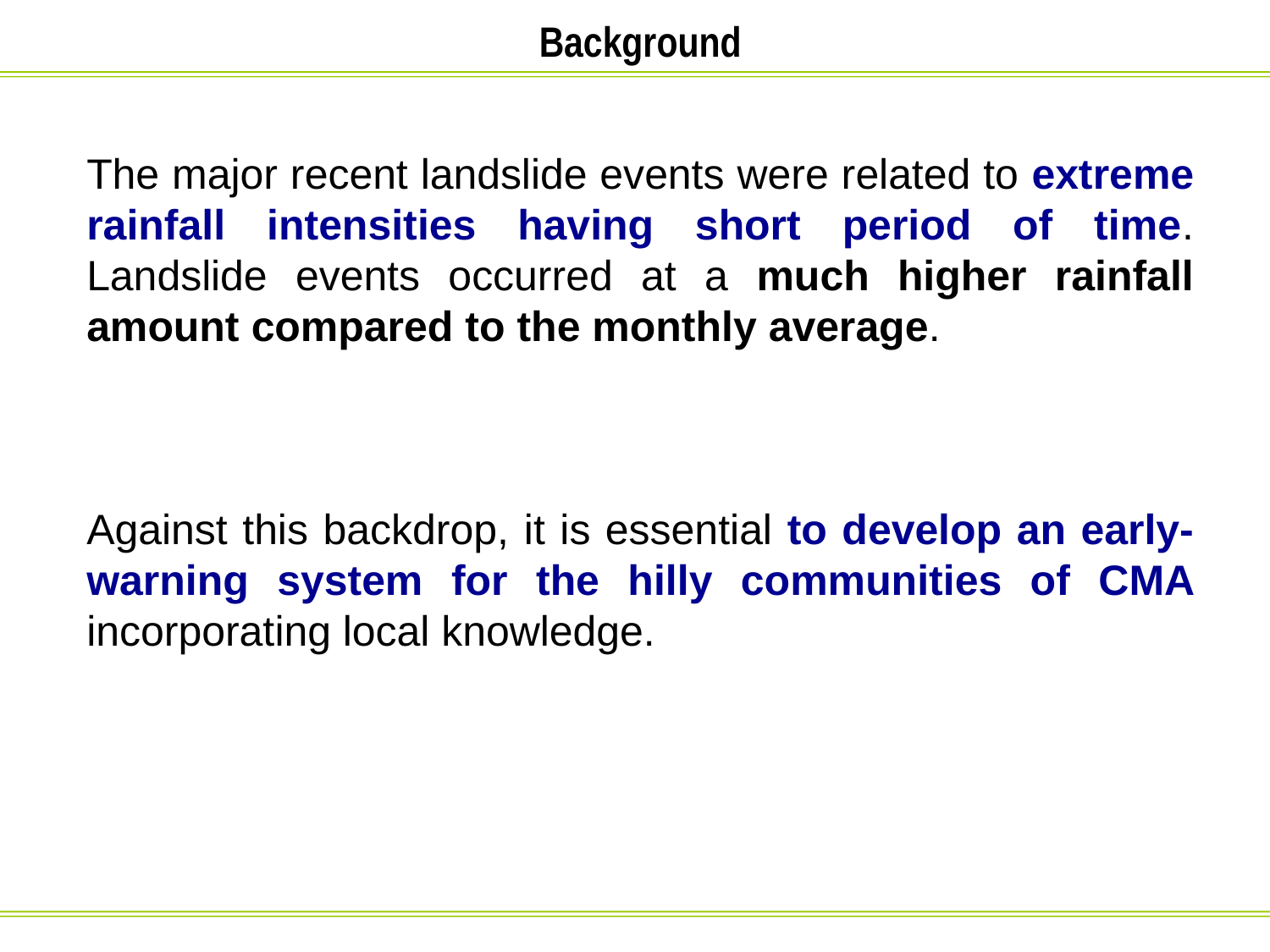

Background

The major recent landslide events were related to extreme rainfall intensities having short period of time. Landslide events occurred at a much higher rainfall amount compared to the monthly average.

Against this backdrop, it is essential to develop an early-warning system for the hilly communities of CMA incorporating local knowledge.